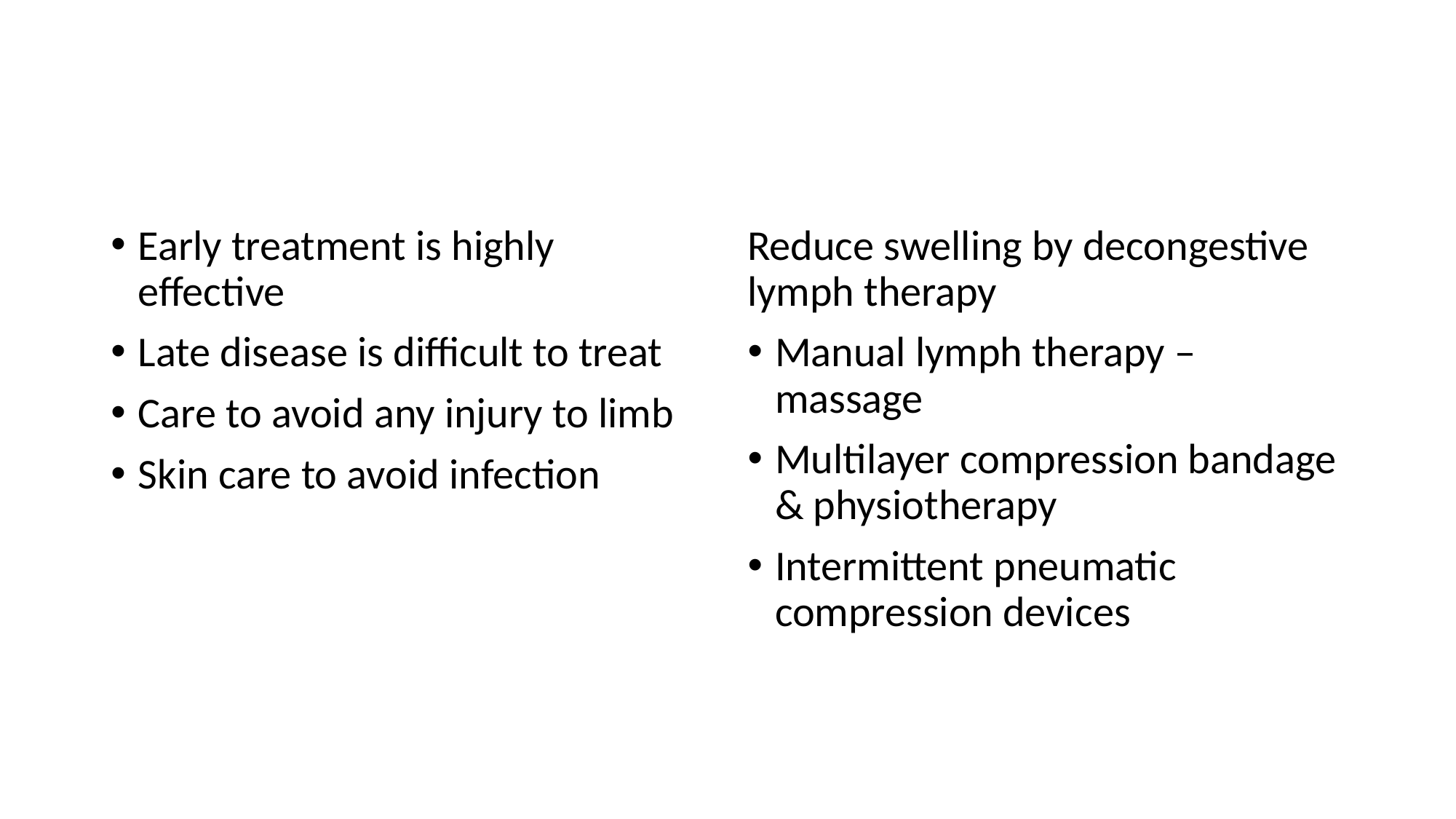

#
Early treatment is highly effective
Late disease is difficult to treat
Care to avoid any injury to limb
Skin care to avoid infection
Reduce swelling by decongestive lymph therapy
Manual lymph therapy – massage
Multilayer compression bandage & physiotherapy
Intermittent pneumatic compression devices